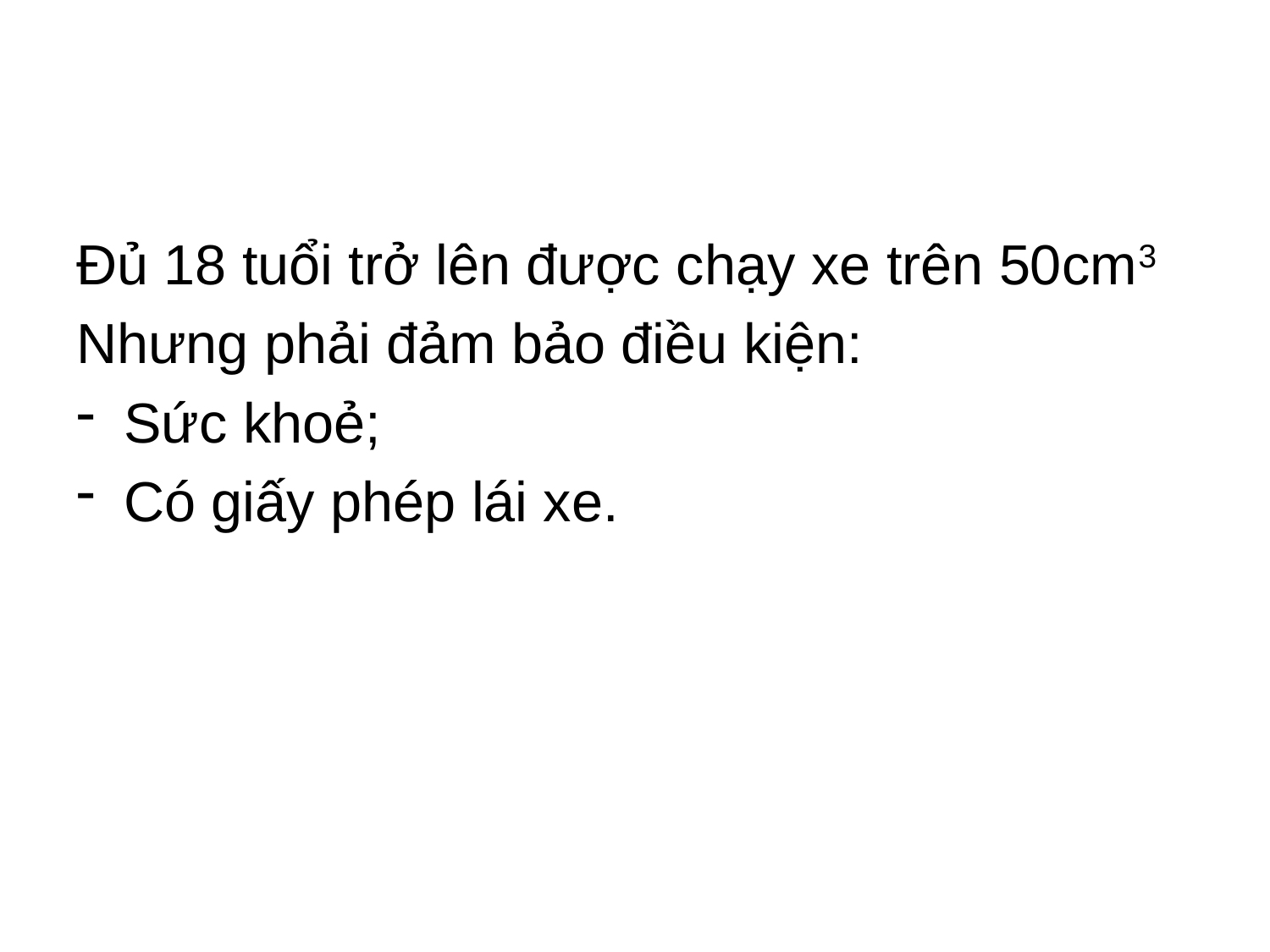

#
Đủ 18 tuổi trở lên được chạy xe trên 50cm3
Nhưng phải đảm bảo điều kiện:
Sức khoẻ;
Có giấy phép lái xe.